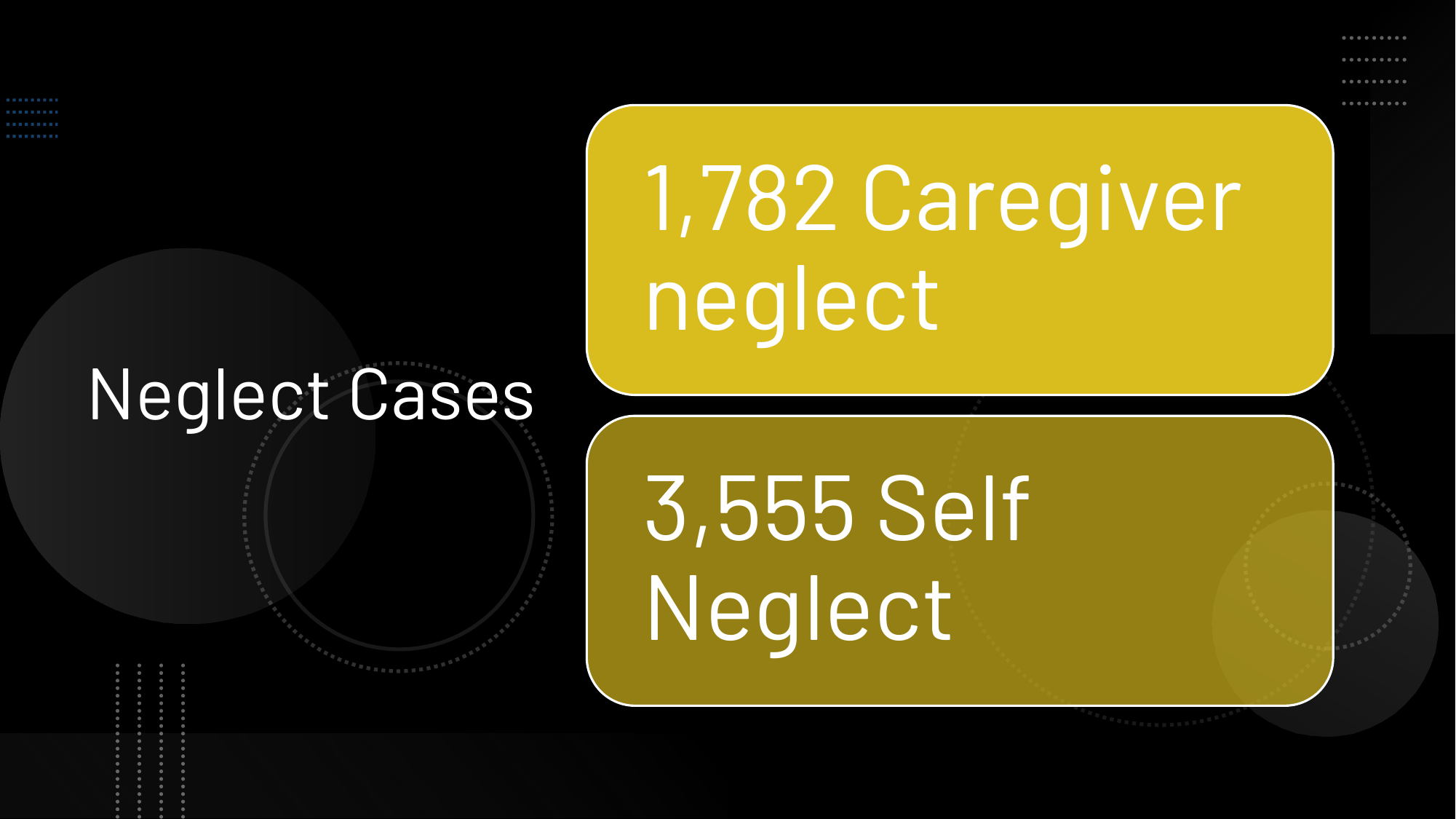

# Neglect Cases
1,782 Caregiver neglect
3,555 Self Neglect